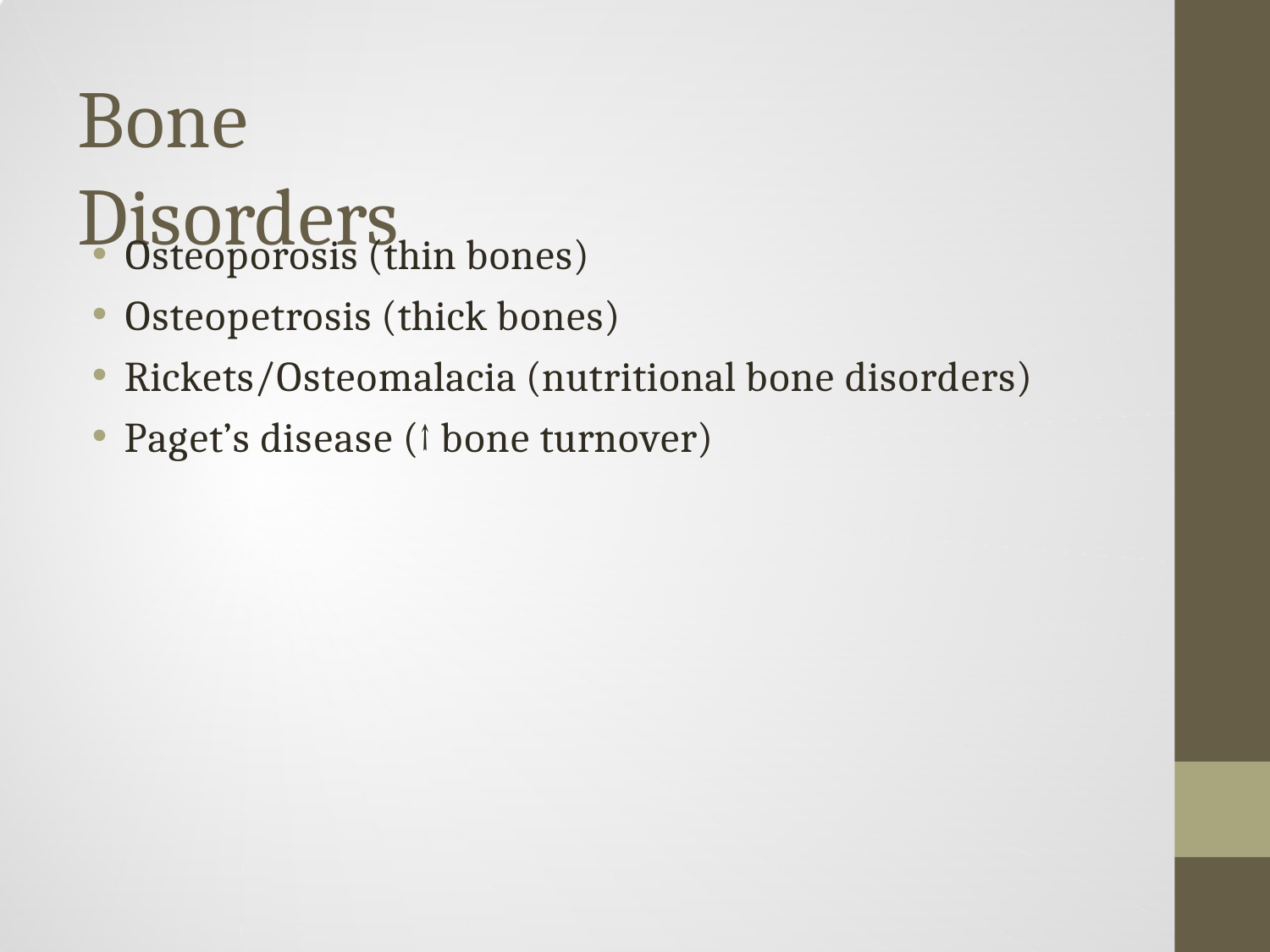

# Bone Disorders
Osteoporosis (thin bones)
Osteopetrosis (thick bones)
Rickets/Osteomalacia (nutritional bone disorders)
Paget’s disease (↑ bone turnover)